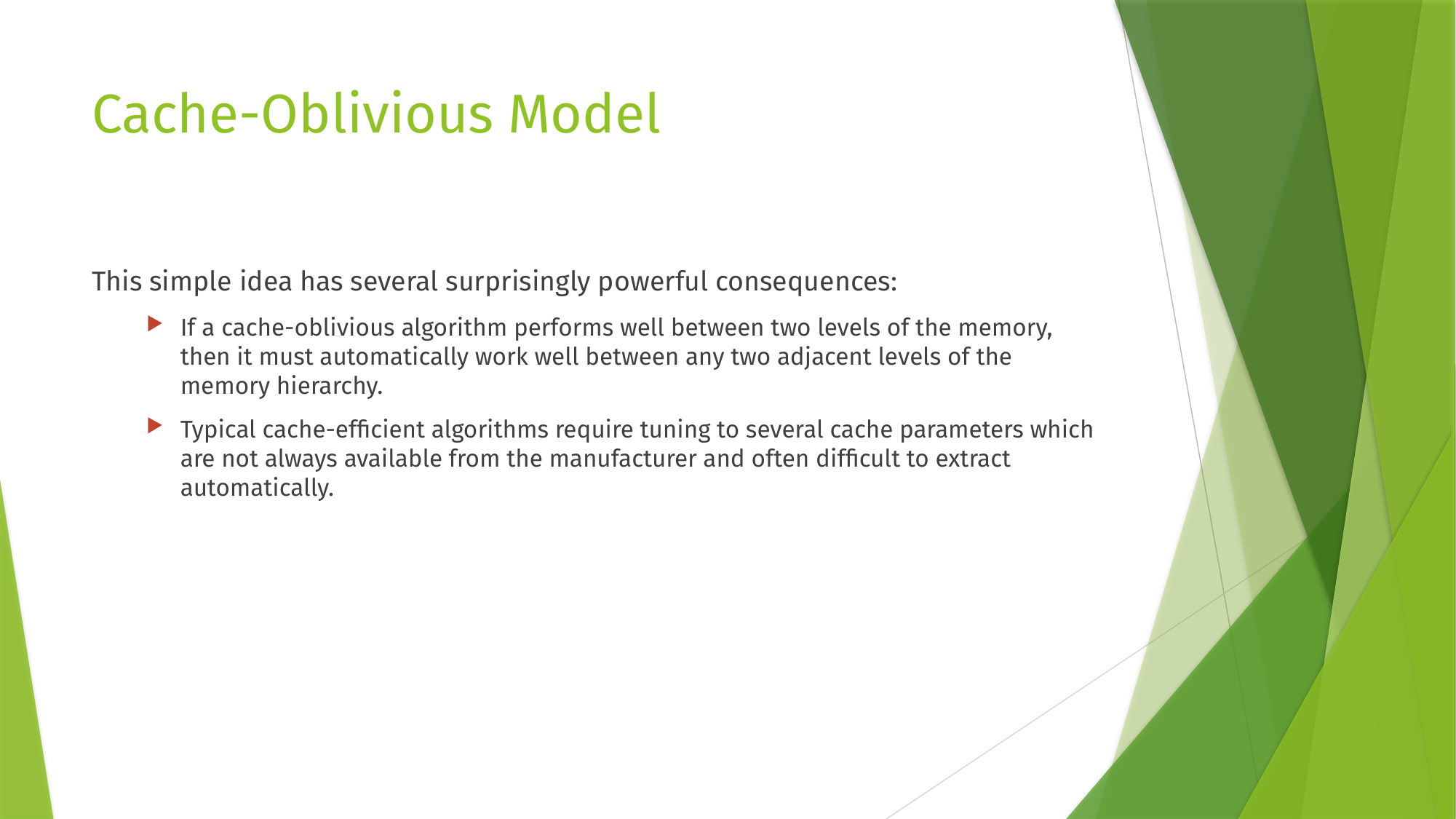

# Cache-Oblivious Model
This simple idea has several surprisingly powerful consequences:
If a cache-oblivious algorithm performs well between two levels of the memory, then it must automatically work well between any two adjacent levels of the memory hierarchy.
Typical cache-efficient algorithms require tuning to several cache parameters which are not always available from the manufacturer and often difficult to extract automatically.